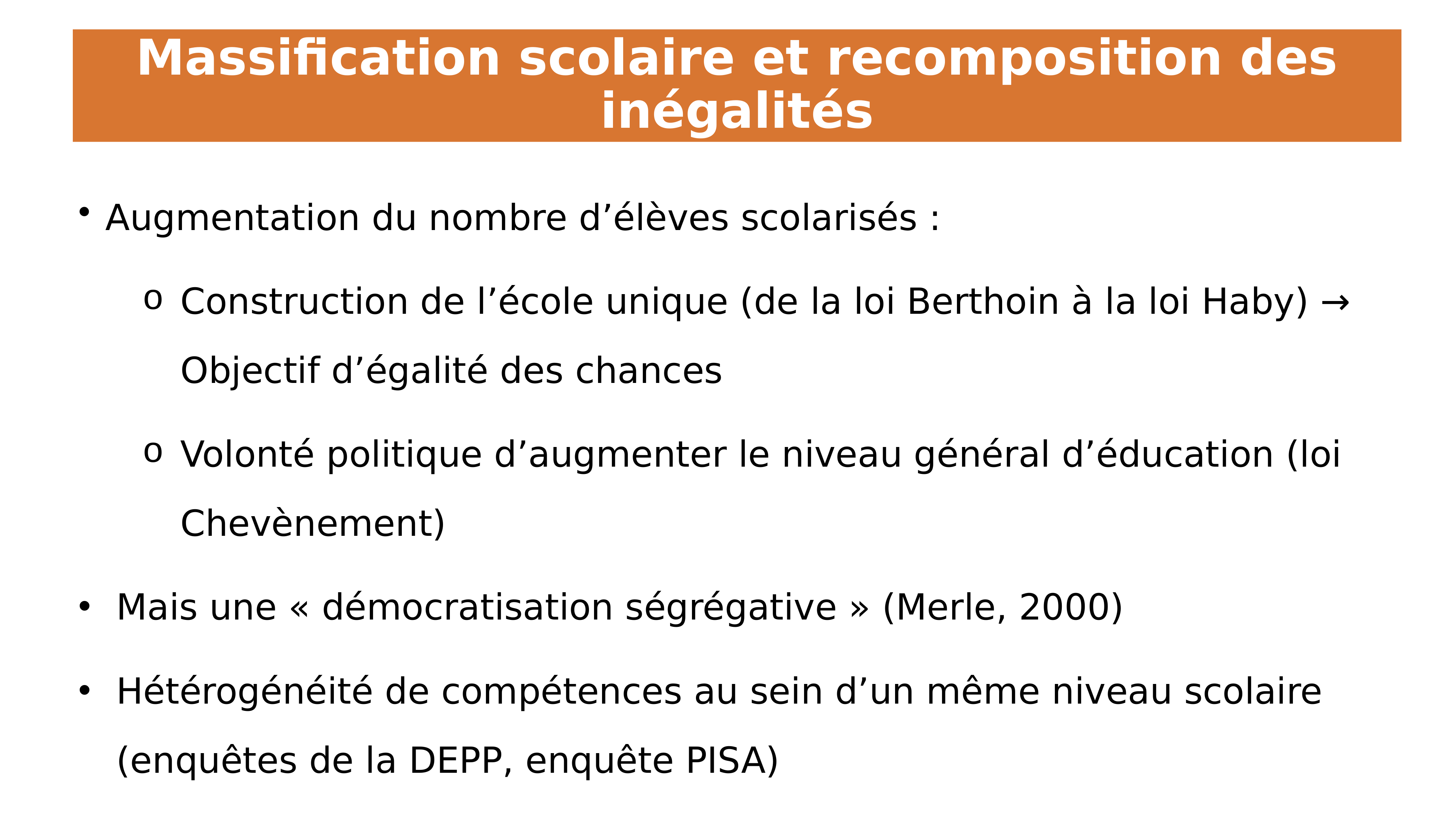

# Massification scolaire et recomposition des inégalités
Augmentation du nombre d’élèves scolarisés :
Construction de l’école unique (de la loi Berthoin à la loi Haby) →  Objectif d’égalité des chances
Volonté politique d’augmenter le niveau général d’éducation (loi Chevènement)
Mais une « démocratisation ségrégative » (Merle, 2000)
Hétérogénéité de compétences au sein d’un même niveau scolaire (enquêtes de la DEPP, enquête PISA)